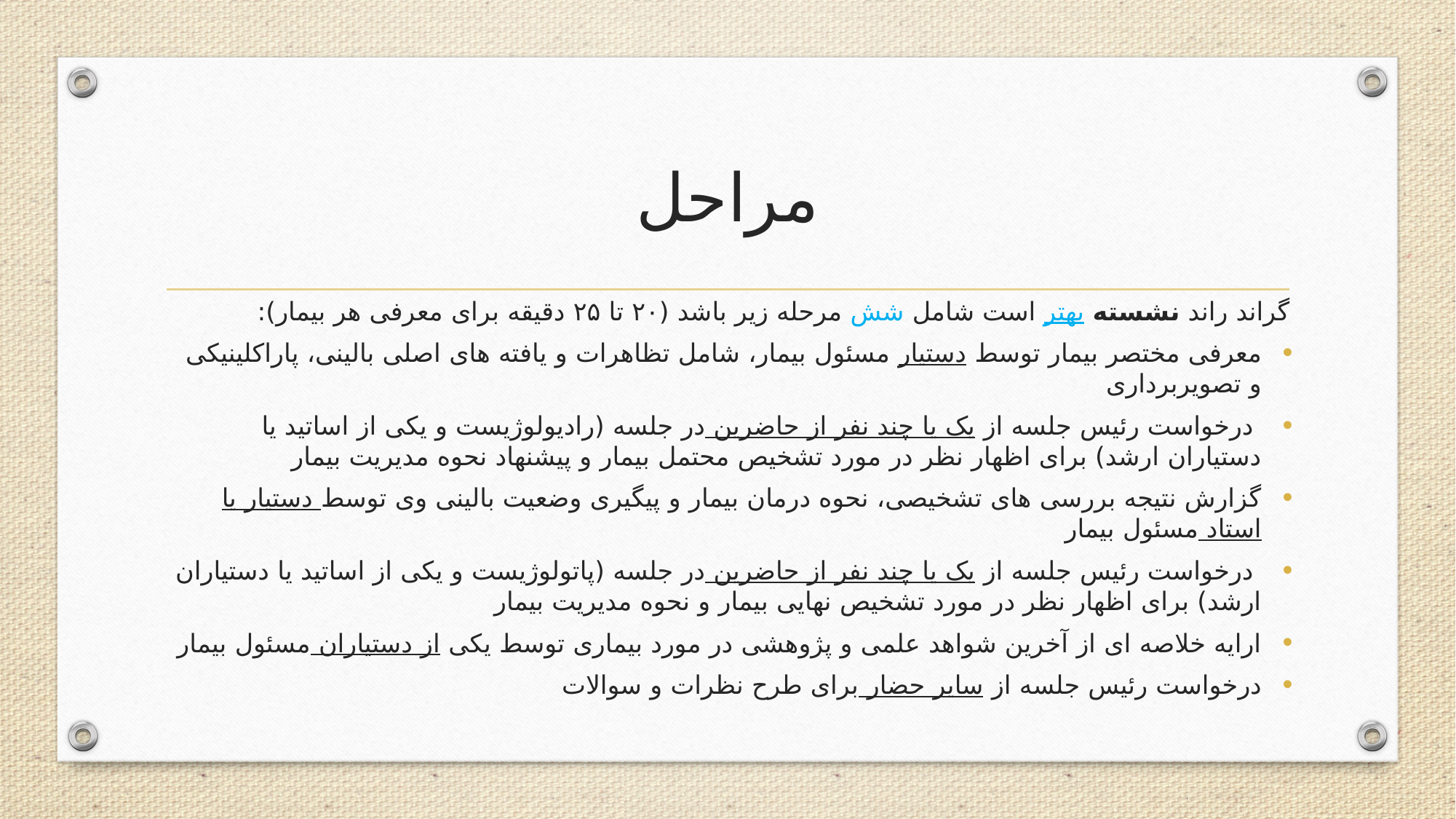

# مراحل
گراند راند نشسته بهتر است شامل شش مرحله زیر باشد (۲۰ تا ۲۵ دقیقه برای معرفی هر بیمار):
معرفی مختصر بیمار توسط دستیار مسئول بیمار، شامل تظاهرات و یافته های اصلی بالینی، پاراکلینیکی و تصویربرداری
 درخواست رئیس جلسه از یک یا چند نفر از حاضرین در جلسه (رادیولوژیست و یکی از اساتید یا دستیاران ارشد) برای اظهار نظر در مورد تشخیص محتمل بیمار و پیشنهاد نحوه مدیریت بیمار
گزارش نتیجه بررسی های تشخیصی، نحوه درمان بیمار و پیگیری وضعیت بالینی وی توسط دستیار یا استاد مسئول بیمار
 درخواست رئیس جلسه از یک یا چند نفر از حاضرین در جلسه (پاتولوژیست و یکی از اساتید یا دستیاران ارشد) برای اظهار نظر در مورد تشخیص نهایی بیمار و نحوه مدیریت بیمار
ارایه خلاصه ای از آخرین شواهد علمی و پژوهشی در مورد بیماری توسط یکی از دستیاران مسئول بیمار
درخواست رئیس جلسه از سایر حضار برای طرح نظرات و سوالات